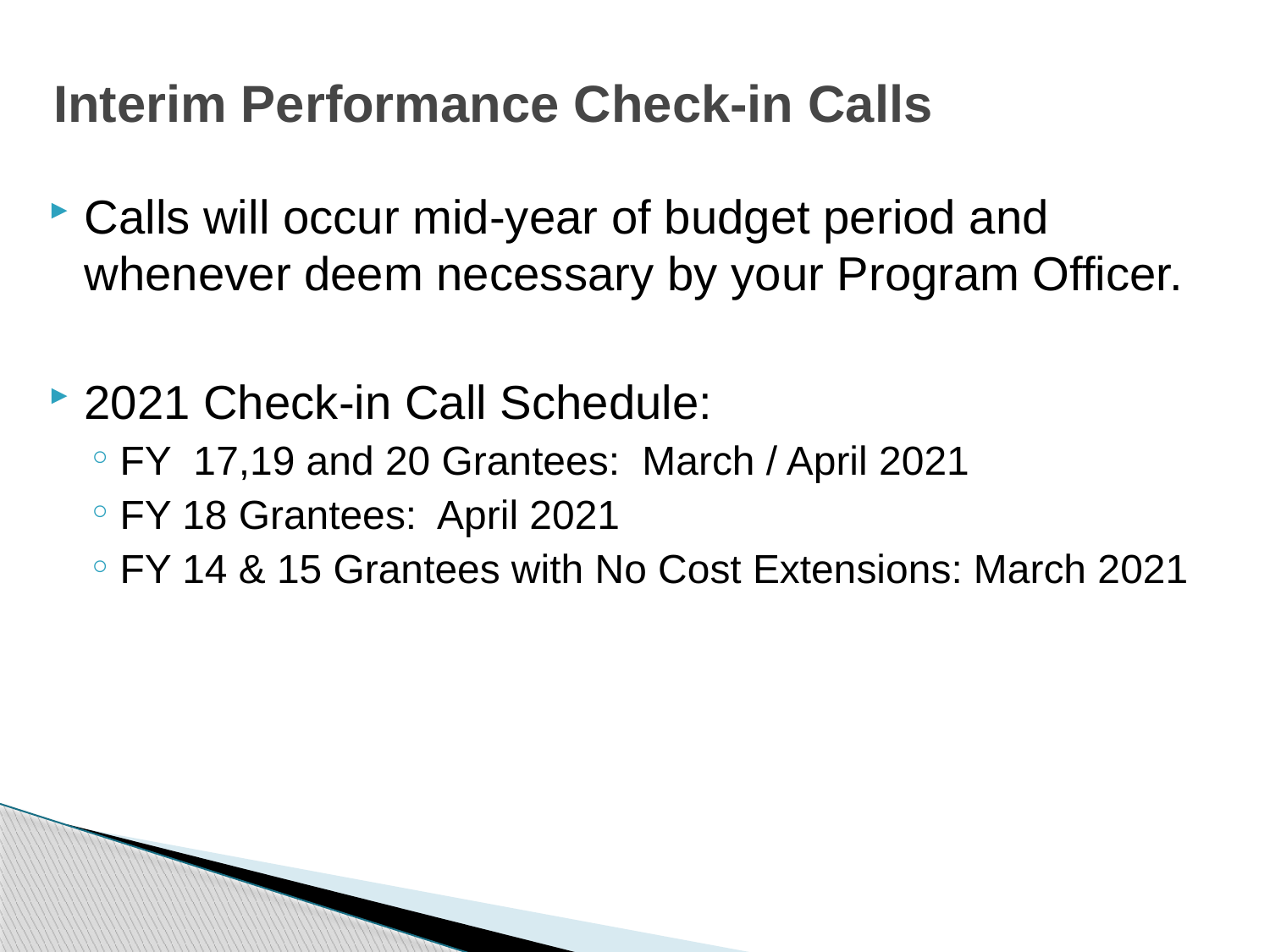

# Interim Performance Check-in Calls
Calls will occur mid-year of budget period and whenever deem necessary by your Program Officer.

2021 Check-in Call Schedule:
FY  17,19 and 20 Grantees:  March / April 2021
FY 18 Grantees:  April 2021
FY 14 & 15 Grantees with No Cost Extensions: March 2021